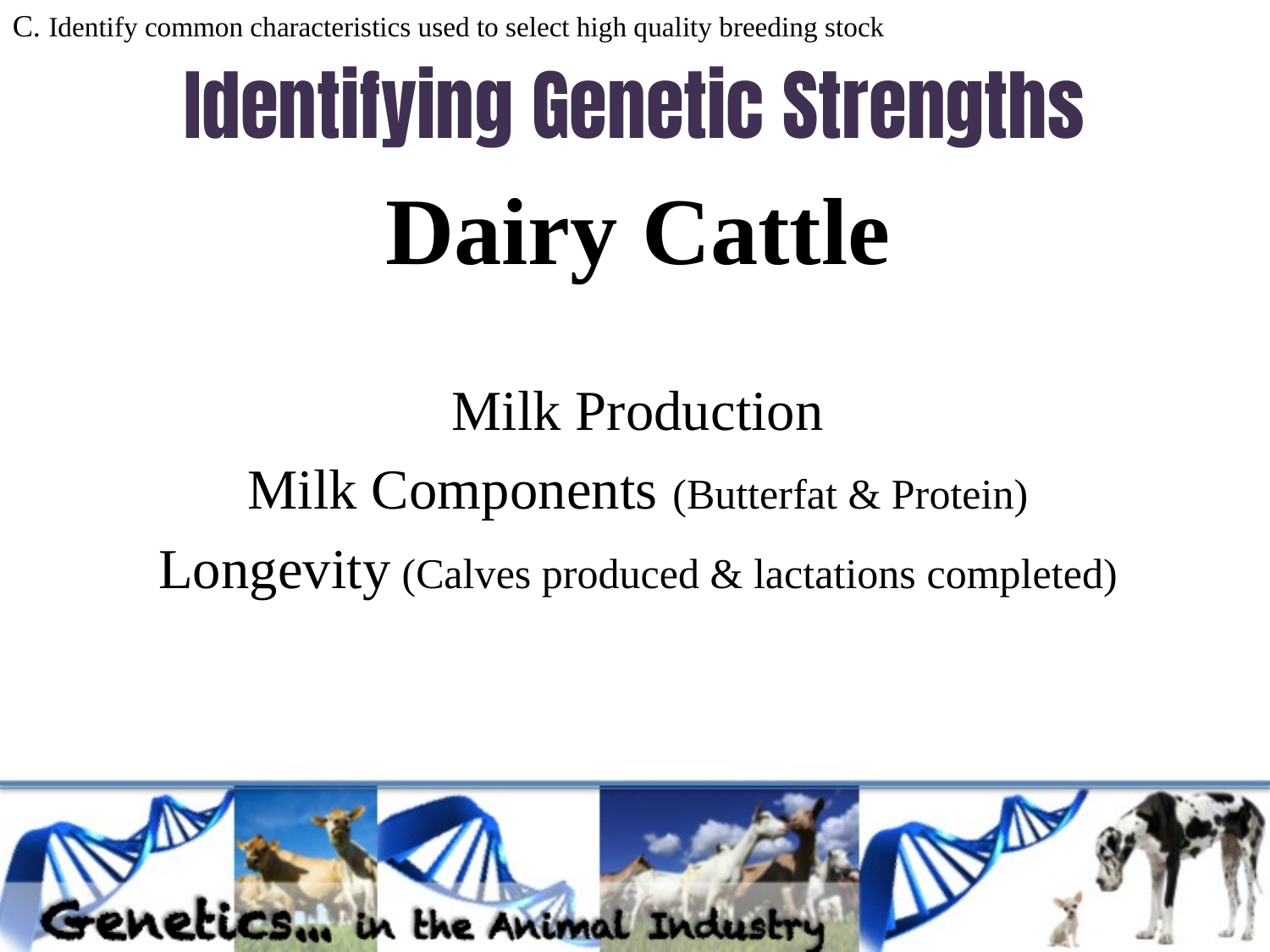

C. Identify common characteristics used to select high quality breeding stock

# Identifying Genetic Strengths
Dairy Cattle

Milk Production
Milk Components (Butterfat & Protein)
Longevity (Calves produced & lactations completed)